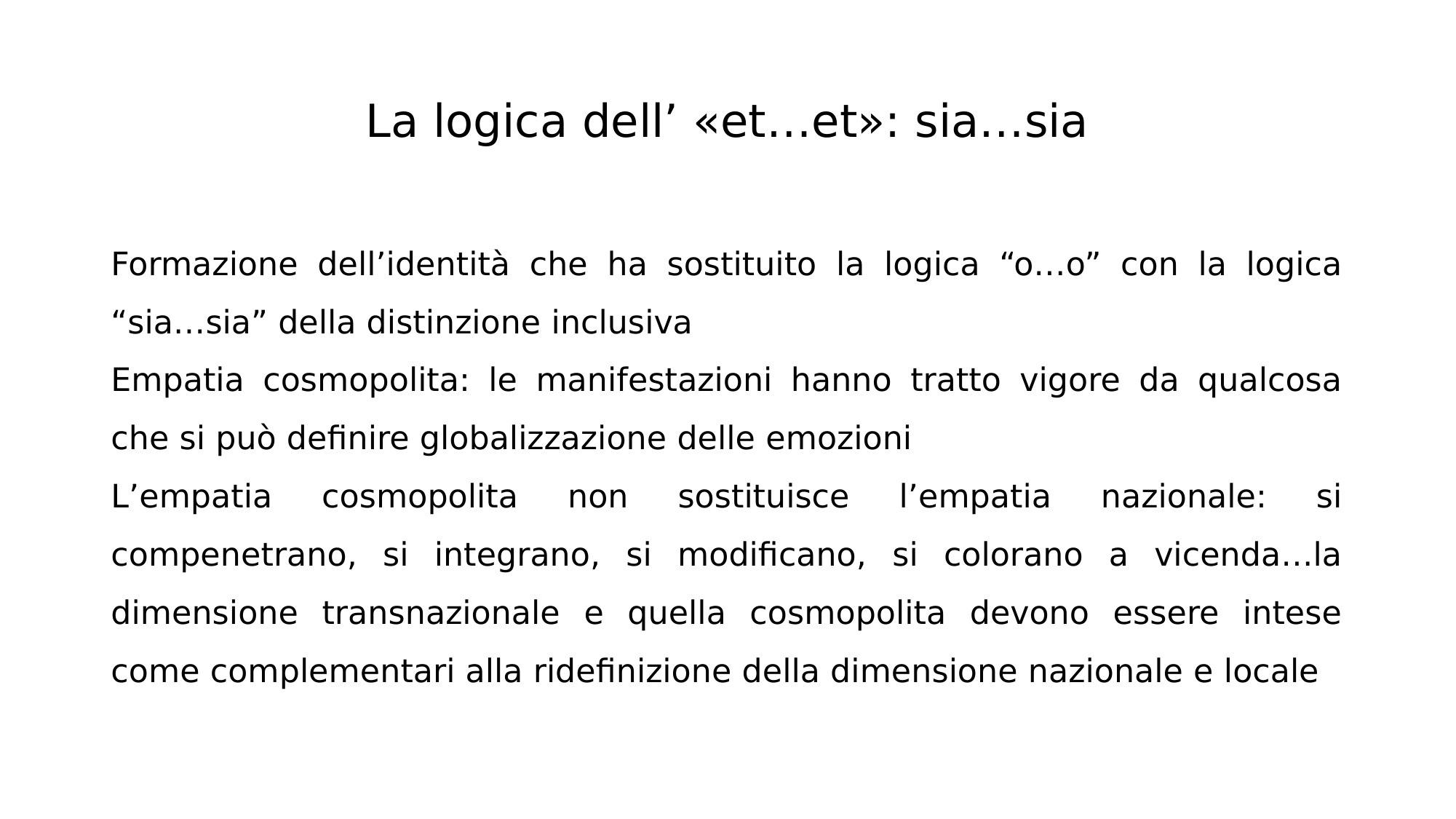

# La logica dell’ «et…et»: sia…sia
Formazione dell’identità che ha sostituito la logica “o…o” con la logica “sia…sia” della distinzione inclusiva
Empatia cosmopolita: le manifestazioni hanno tratto vigore da qualcosa che si può definire globalizzazione delle emozioni
L’empatia cosmopolita non sostituisce l’empatia nazionale: si compenetrano, si integrano, si modificano, si colorano a vicenda…la dimensione transnazionale e quella cosmopolita devono essere intese come complementari alla ridefinizione della dimensione nazionale e locale